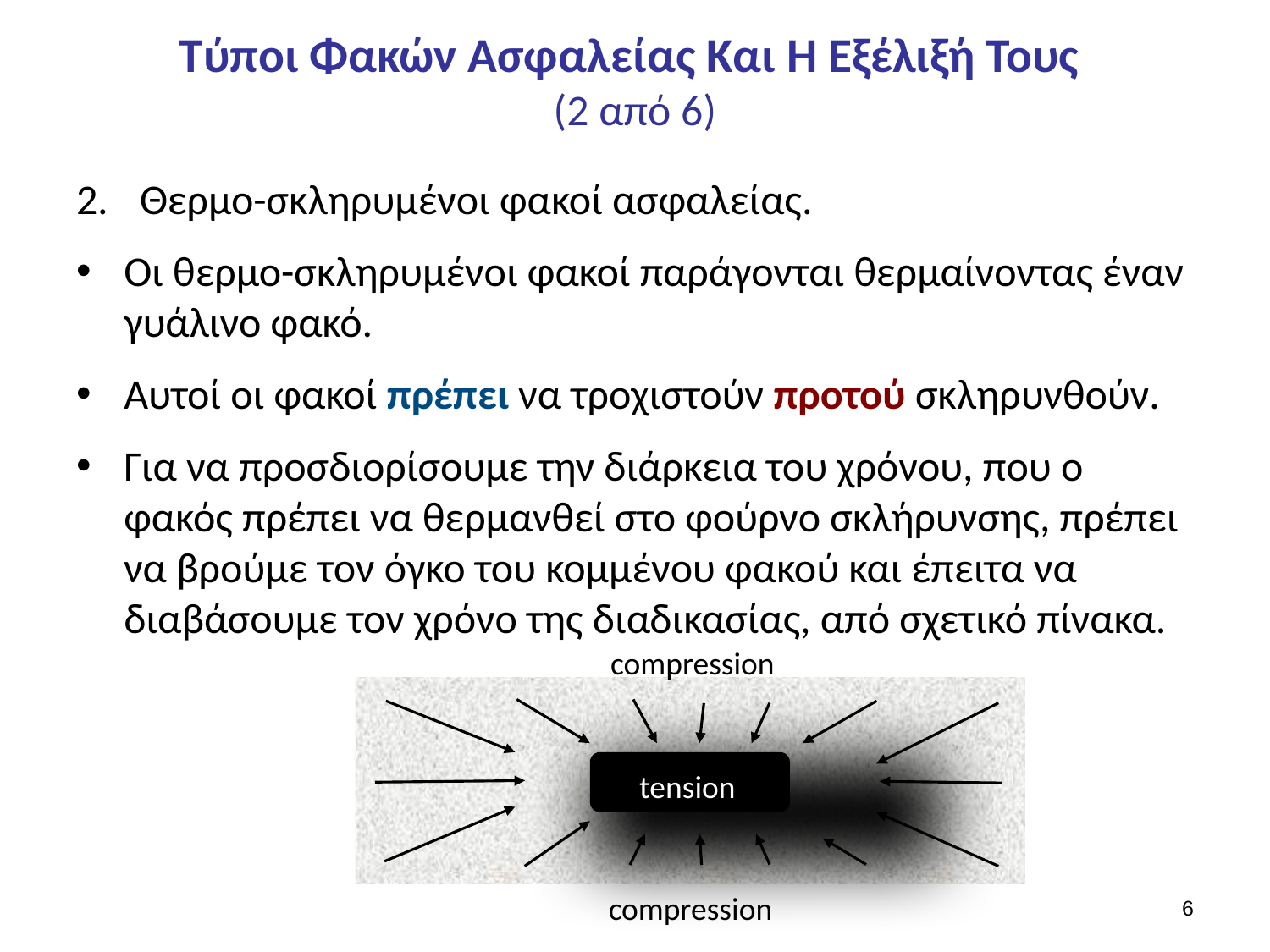

# Τύποι Φακών Ασφαλείας Και Η Εξέλιξή Τους (2 από 6)
Θερμο-σκληρυμένοι φακοί ασφαλείας.
Οι θερμο-σκληρυμένοι φακοί παράγονται θερμαίνοντας έναν γυάλινο φακό.
Αυτοί οι φακοί πρέπει να τροχιστούν προτού σκληρυνθούν.
Για να προσδιορίσουµε την διάρκεια του χρόνου, που ο φακός πρέπει να θερμανθεί στο φούρνο σκλήρυνσης, πρέπει να βρούμε τον όγκο του κομμένου φακού και έπειτα να διαβάσουµε τον χρόνο της διαδικασίας, από σχετικό πίνακα.

compression

tension
compression
6